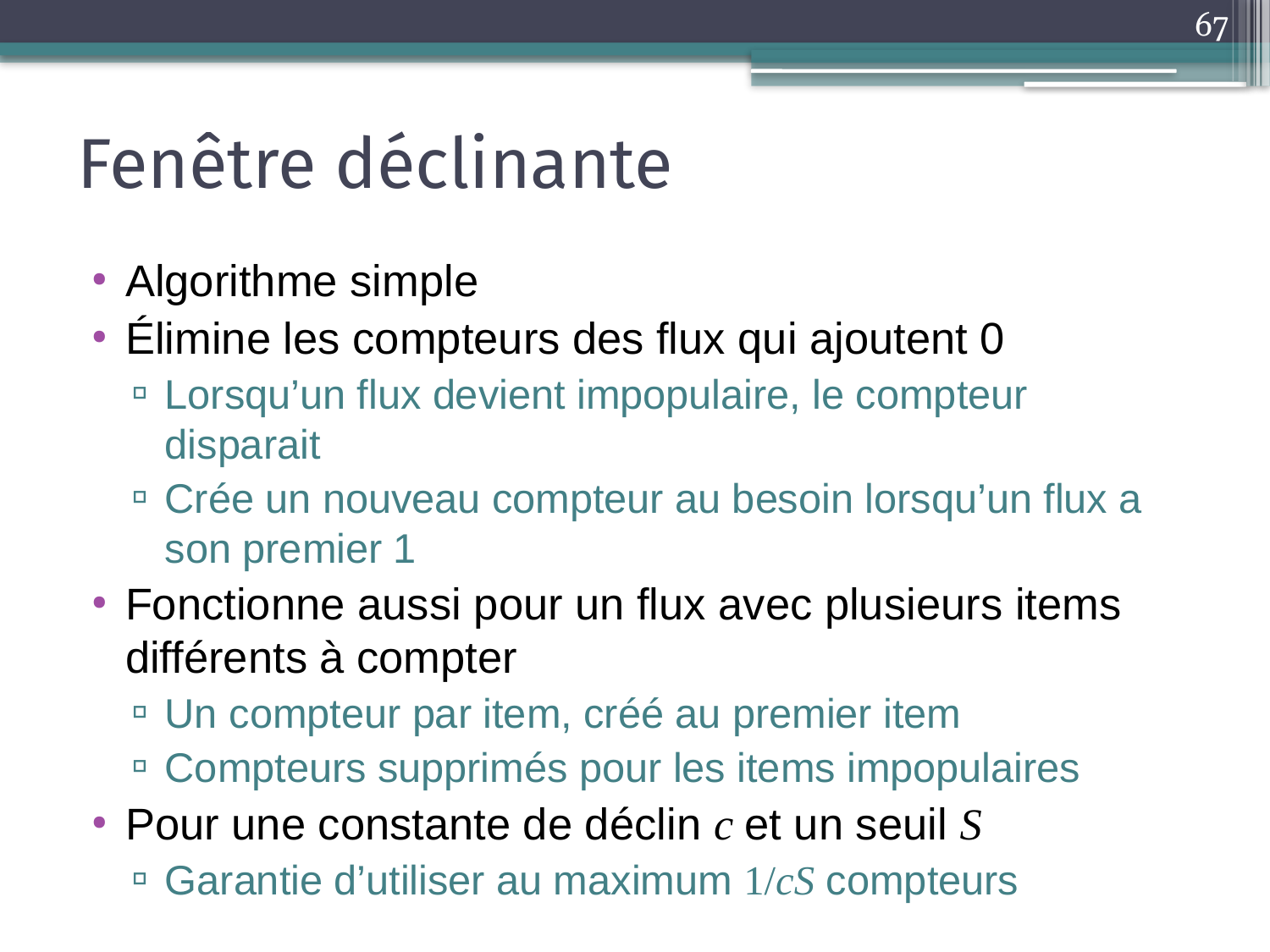

67
# Fenêtre déclinante
Algorithme simple
Élimine les compteurs des flux qui ajoutent 0
Lorsqu’un flux devient impopulaire, le compteur disparait
Crée un nouveau compteur au besoin lorsqu’un flux a son premier 1
Fonctionne aussi pour un flux avec plusieurs items différents à compter
Un compteur par item, créé au premier item
Compteurs supprimés pour les items impopulaires
Pour une constante de déclin c et un seuil S
Garantie d’utiliser au maximum 1/cS compteurs